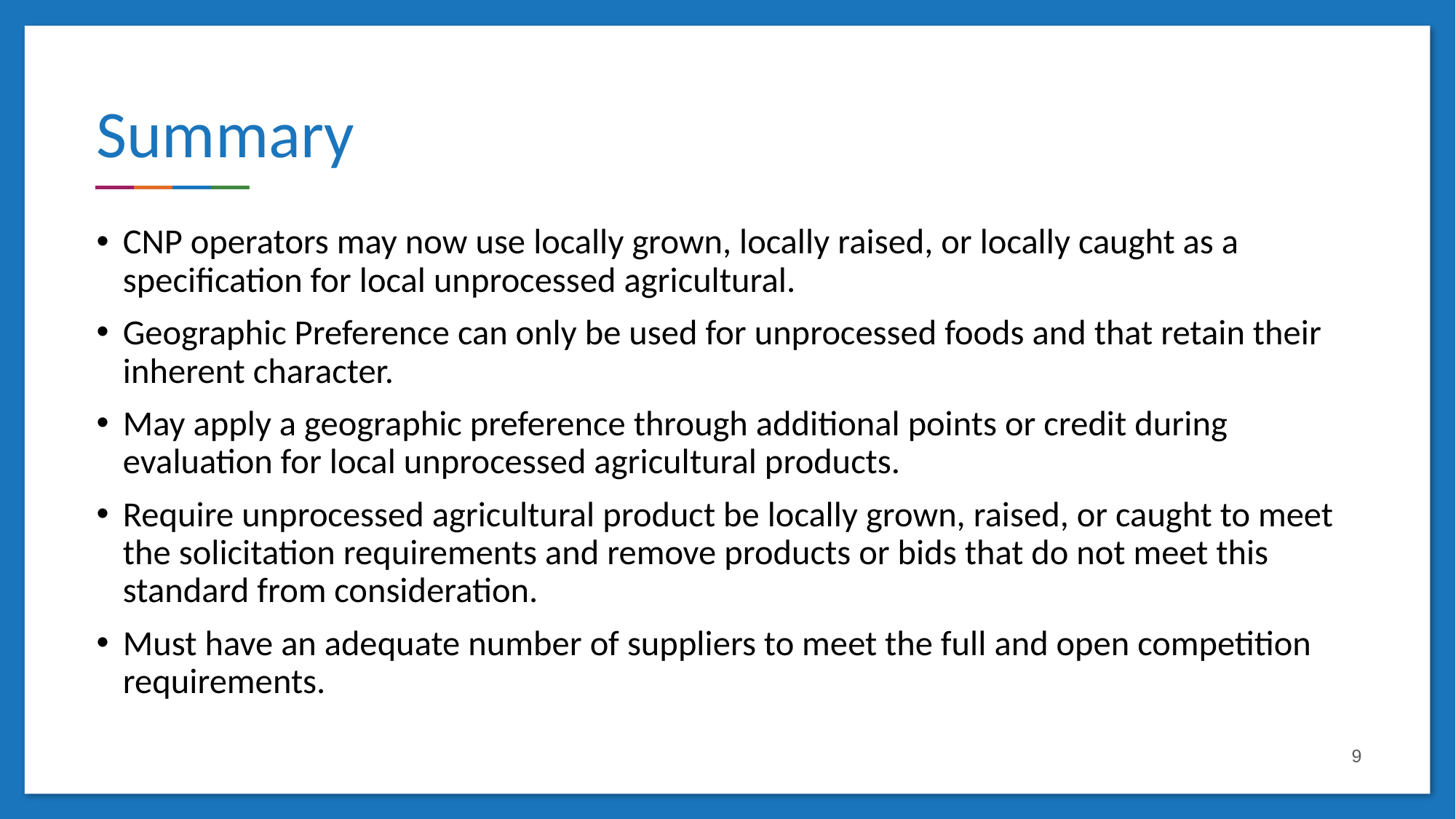

# Summary
CNP operators may now use locally grown, locally raised, or locally caught as a specification for local unprocessed agricultural.
Geographic Preference can only be used for unprocessed foods and that retain their inherent character.
May apply a geographic preference through additional points or credit during evaluation for local unprocessed agricultural products.
Require unprocessed agricultural product be locally grown, raised, or caught to meet the solicitation requirements and remove products or bids that do not meet this standard from consideration.
Must have an adequate number of suppliers to meet the full and open competition requirements.

9